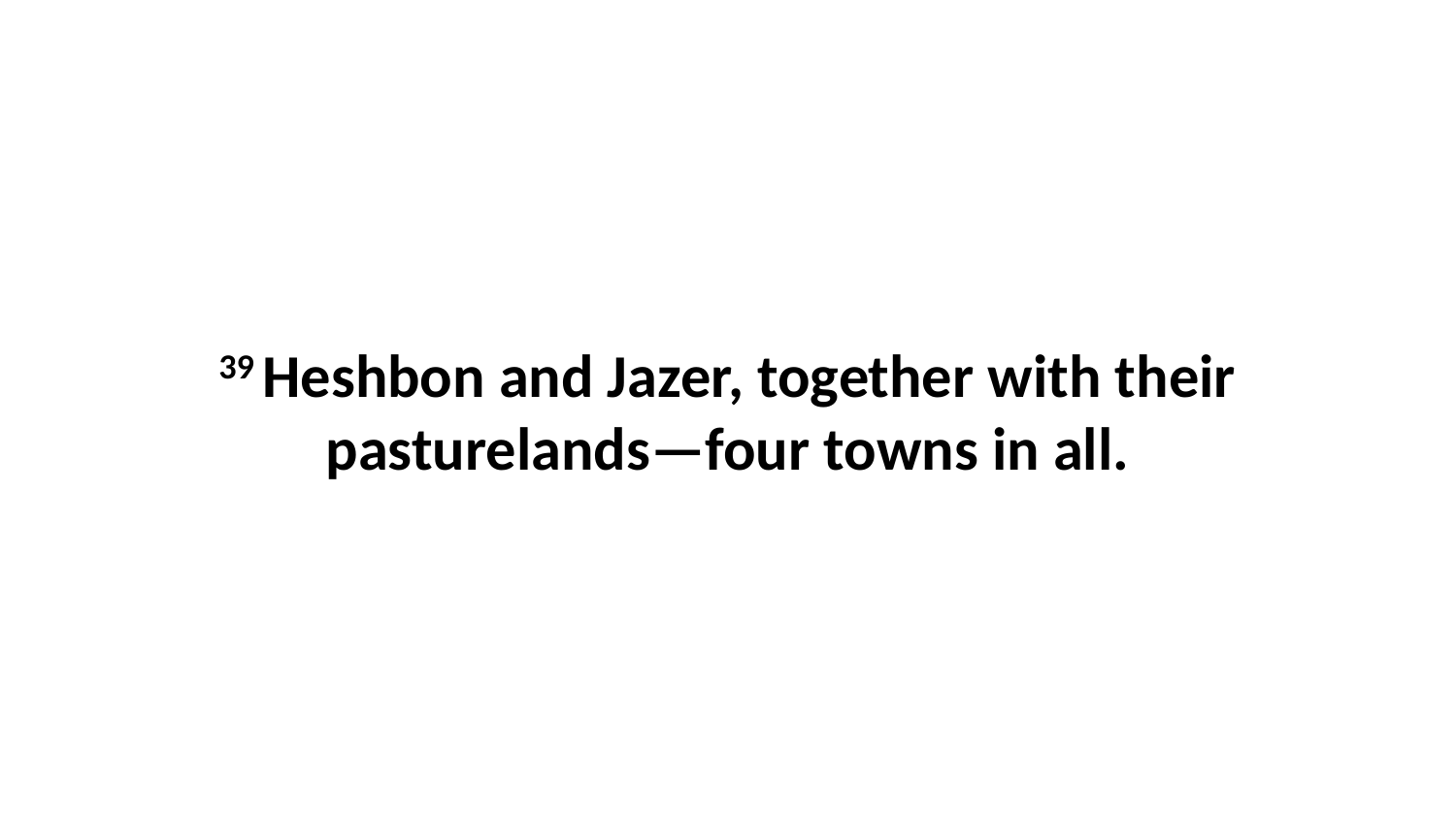

39 Heshbon and Jazer, together with their pasturelands—four towns in all.